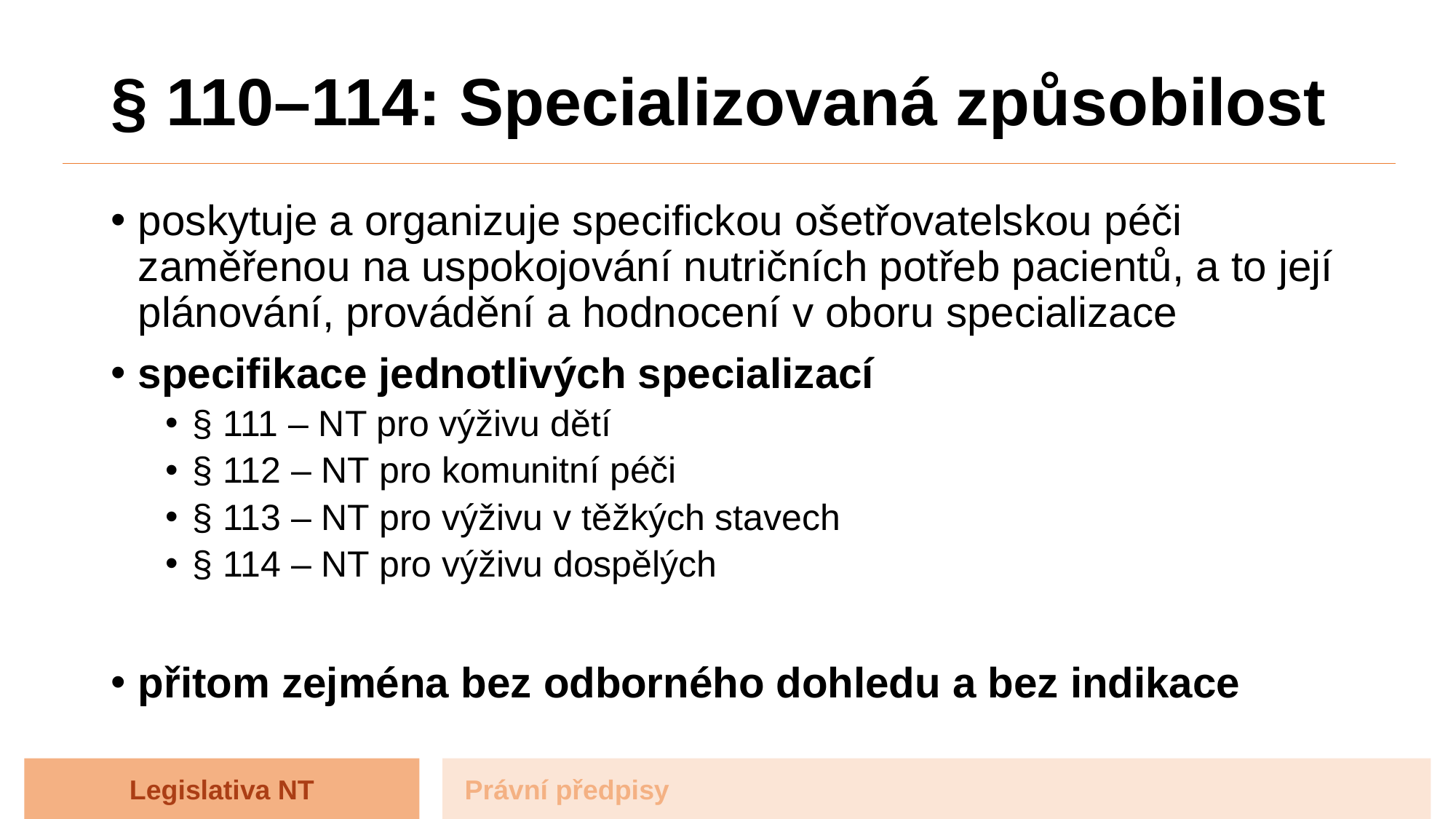

# § 110–114: Specializovaná způsobilost
poskytuje a organizuje specifickou ošetřovatelskou péči zaměřenou na uspokojování nutričních potřeb pacientů, a to její plánování, provádění a hodnocení v oboru specializace
specifikace jednotlivých specializací
§ 111 – NT pro výživu dětí
§ 112 – NT pro komunitní péči
§ 113 – NT pro výživu v těžkých stavech
§ 114 – NT pro výživu dospělých

přitom zejména bez odborného dohledu a bez indikace
Legislativa NT
Právní předpisy